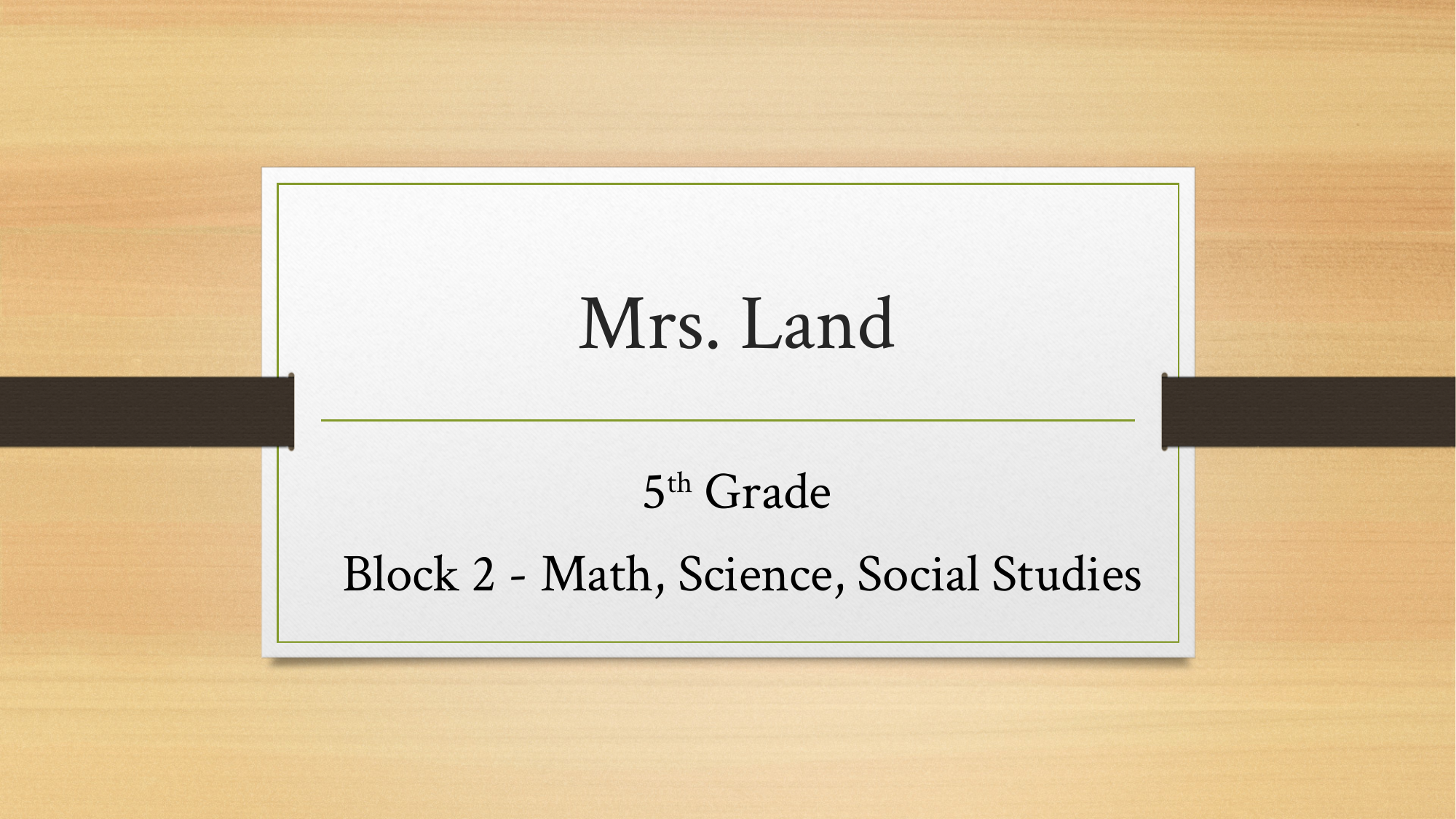

# Mrs. Land
5th Grade
 Block 2 - Math, Science, Social Studies